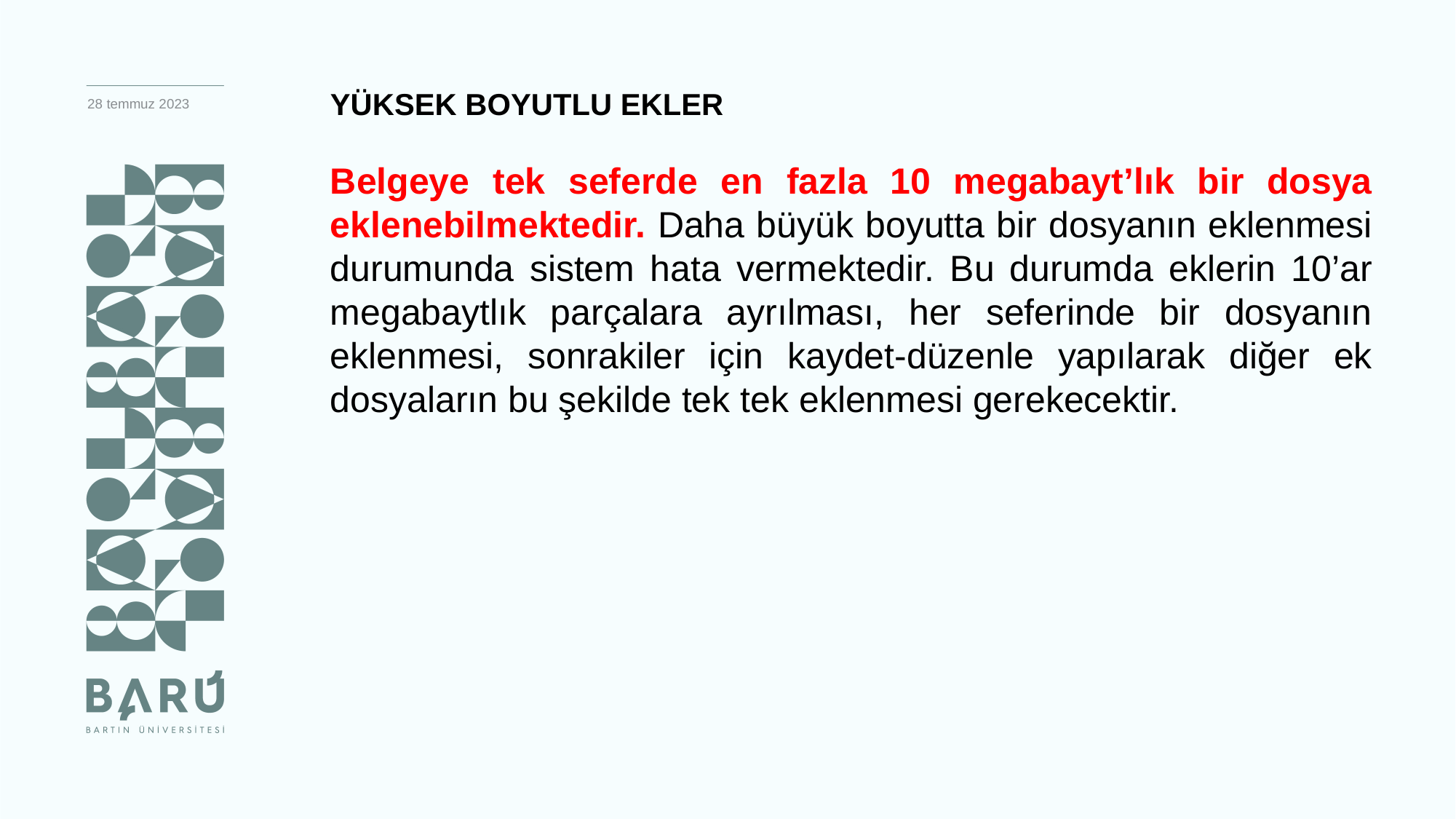

YÜKSEK BOYUTLU EKLER

Belgeye tek seferde en fazla 10 megabayt’lık bir dosya eklenebilmektedir. Daha büyük boyutta bir dosyanın eklenmesi durumunda sistem hata vermektedir. Bu durumda eklerin 10’ar megabaytlık parçalara ayrılması, her seferinde bir dosyanın eklenmesi, sonrakiler için kaydet-düzenle yapılarak diğer ek dosyaların bu şekilde tek tek eklenmesi gerekecektir.
28 temmuz 2023